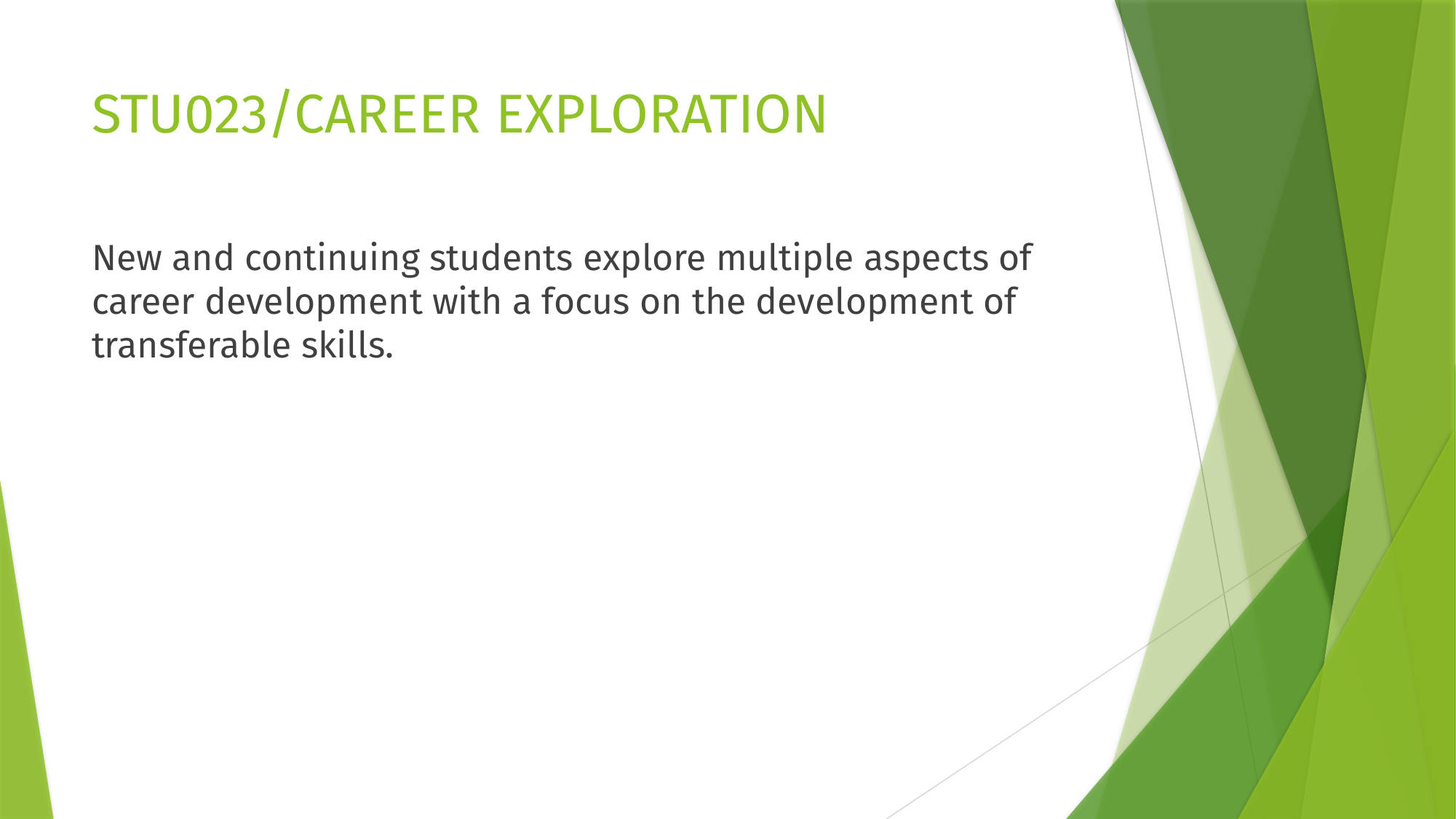

# STU023/CAREER EXPLORATION

New and continuing students explore multiple aspects of career development with a focus on the development of transferable skills.